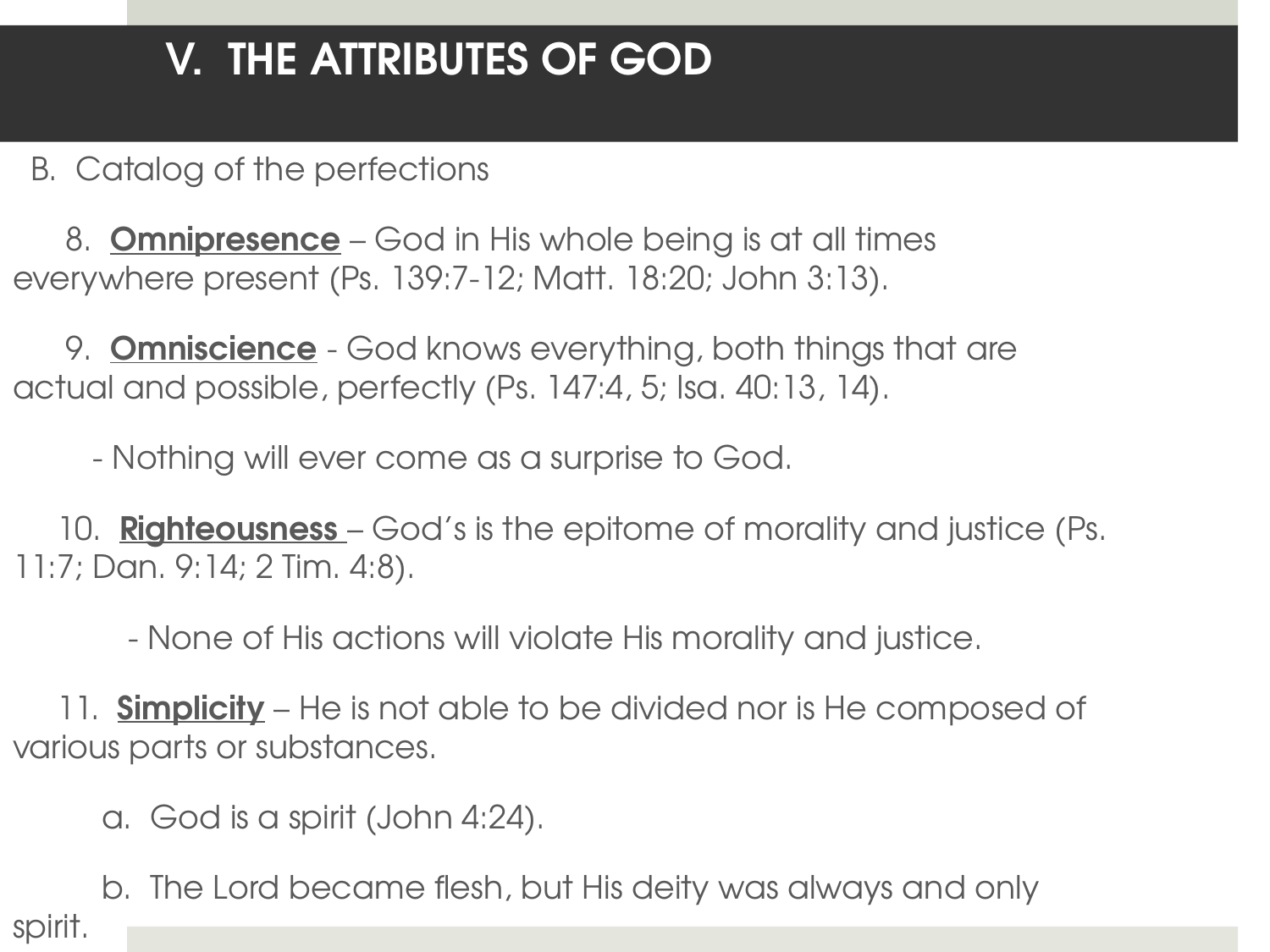

# V.  THE ATTRIBUTES OF GOD
  B.  Catalog of the perfections
      8.  Omnipresence – God in His whole being is at all times everywhere present (Ps. 139:7-12; Matt. 18:20; John 3:13).
      9.  Omniscience - God knows everything, both things that are actual and possible, perfectly (Ps. 147:4, 5; Isa. 40:13, 14).
         - Nothing will ever come as a surprise to God.
     10.  Righteousness – God’s is the epitome of morality and justice (Ps. 11:7; Dan. 9:14; 2 Tim. 4:8).
	- None of His actions will violate His morality and justice.
     11.  Simplicity – He is not able to be divided nor is He composed of various parts or substances.
          a.  God is a spirit (John 4:24).
          b.  The Lord became flesh, but His deity was always and only spirit.